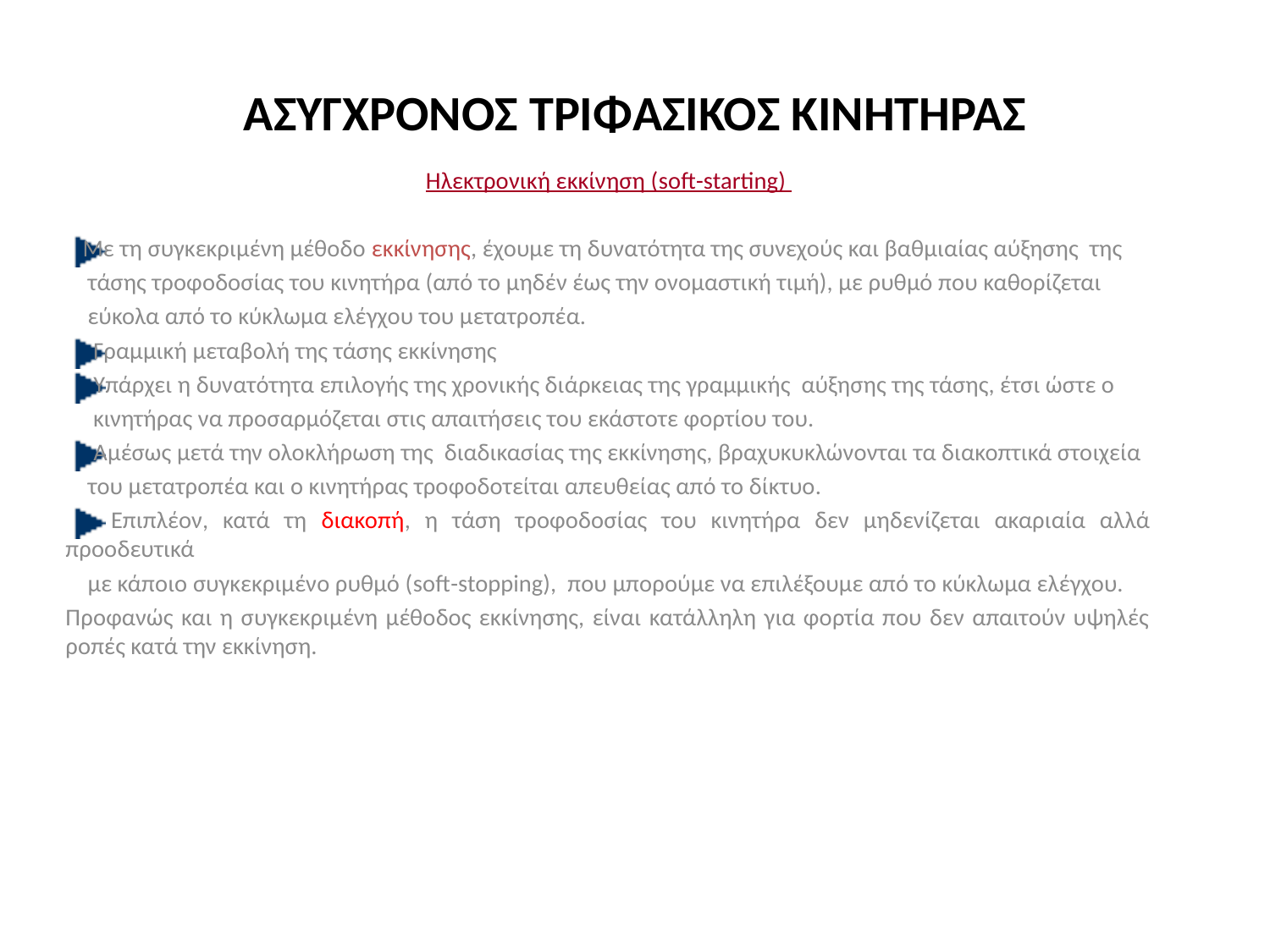

# ΑΣΥΓΧΡΟΝΟΣ ΤΡΙΦΑΣΙΚΟΣ ΚΙΝΗΤΗΡΑΣ
Ηλεκτρονική εκκίνηση (soft-starting)

Με τη συγκεκριμένη μέθοδο εκκίνησης, έχουμε τη δυνατότητα της συνεχούς και βαθμιαίας αύξησης  της
    τάσης τροφοδοσίας του κινητήρα (από το μηδέν έως την ονομαστική τιμή), με ρυθμό που καθορίζεται
    εύκολα από το κύκλωμα ελέγχου του μετατροπέα.
  Γραμμική μεταβολή της τάσης εκκίνησης
  Υπάρχει η δυνατότητα επιλογής της χρονικής διάρκειας της γραμμικής  αύξησης της τάσης, έτσι ώστε ο
     κινητήρας να προσαρμόζεται στις απαιτήσεις του εκάστοτε φορτίου του.
  Αμέσως μετά την ολοκλήρωση της  διαδικασίας της εκκίνησης, βραχυκυκλώνονται τα διακοπτικά στοιχεία
    του μετατροπέα και ο κινητήρας τροφοδοτείται απευθείας από το δίκτυο.
  Επιπλέον, κατά τη διακοπή, η τάση τροφοδοσίας του κινητήρα δεν μηδενίζεται ακαριαία αλλά προοδευτικά
    με κάποιο συγκεκριμένο ρυθμό (soft-stopping),  που μπορούμε να επιλέξουμε από το κύκλωμα ελέγχου.
Προφανώς και η συγκεκριμένη μέθοδος εκκίνησης, είναι κατάλληλη για φορτία που δεν απαιτούν υψηλές ροπές κατά την εκκίνηση.